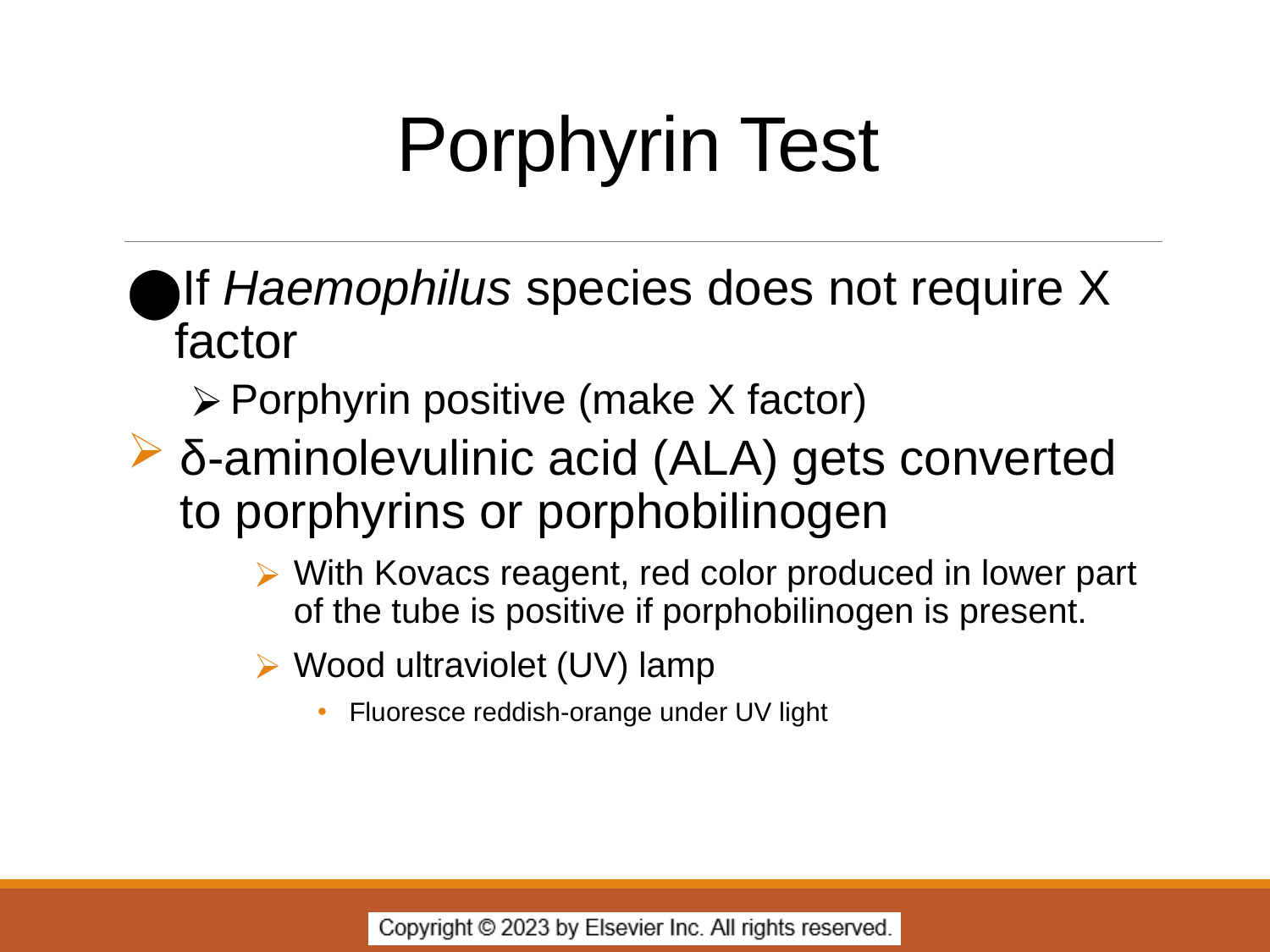

# Porphyrin Test
If Haemophilus species does not require X factor
Porphyrin positive (make X factor)
δ-aminolevulinic acid (ALA) gets converted to porphyrins or porphobilinogen
With Kovacs reagent, red color produced in lower part of the tube is positive if porphobilinogen is present.
Wood ultraviolet (UV) lamp
Fluoresce reddish-orange under UV light